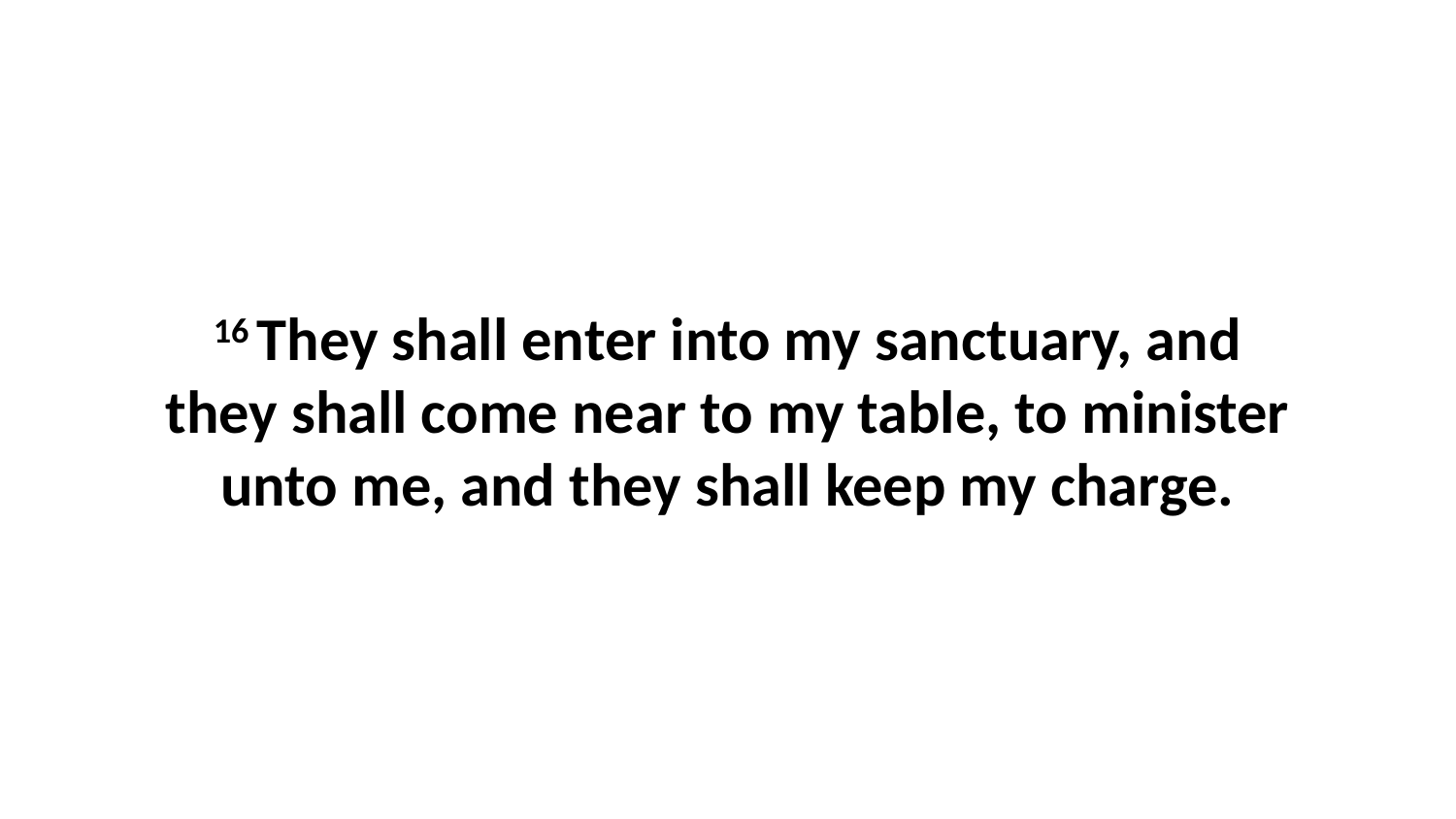

16 They shall enter into my sanctuary, and they shall come near to my table, to minister unto me, and they shall keep my charge.